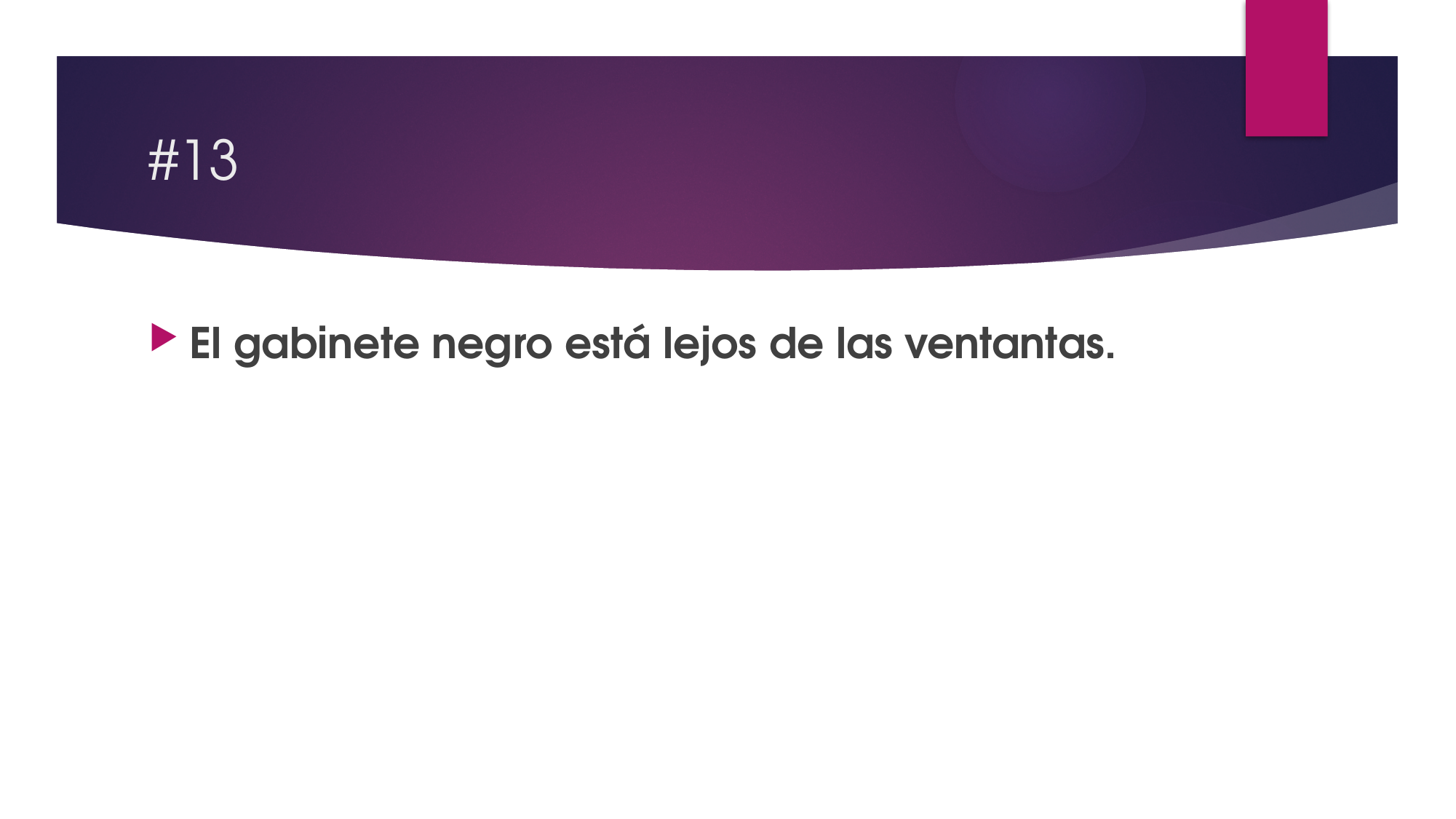

# #13
El gabinete negro está lejos de las ventantas.